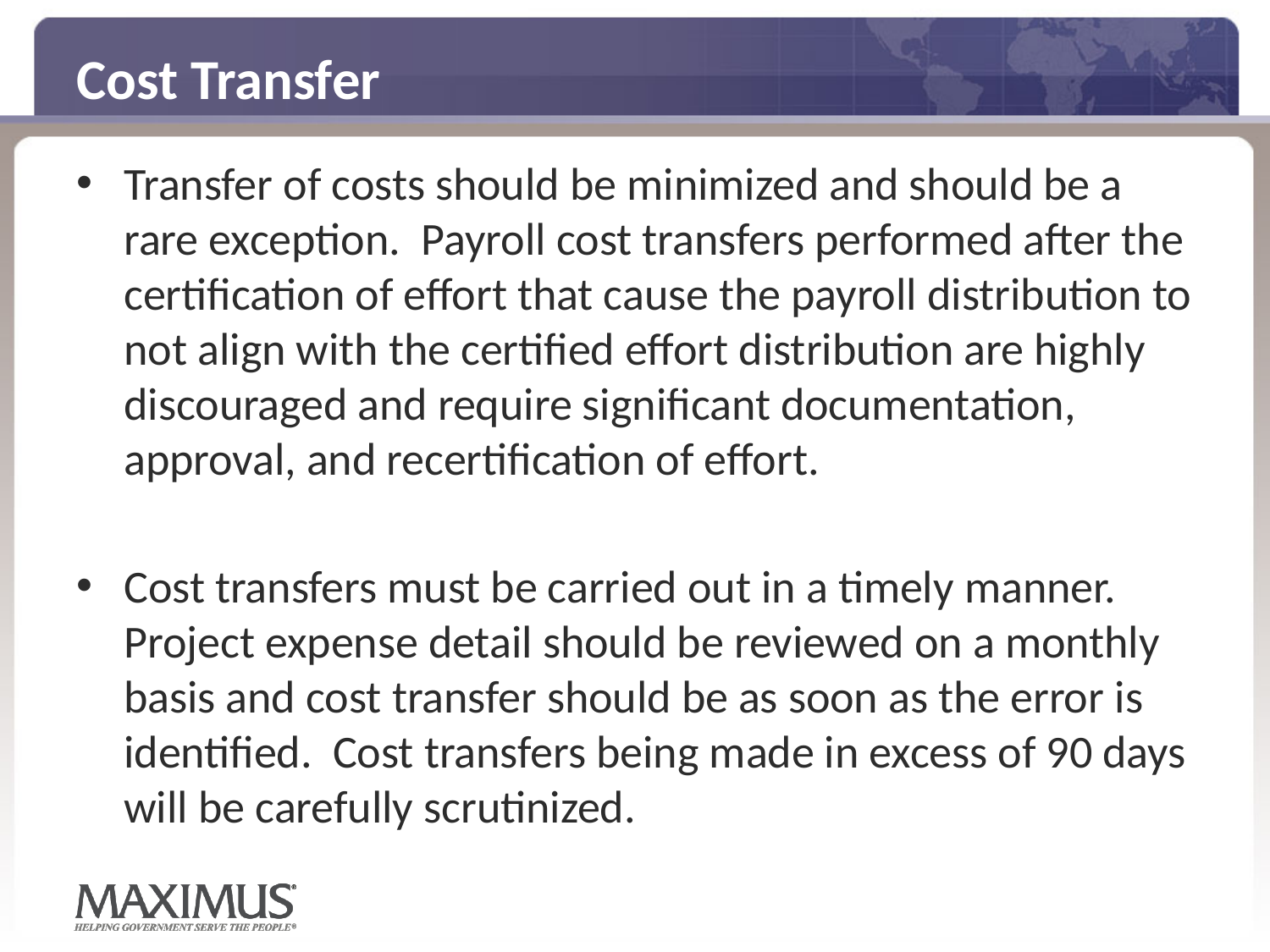

# Cost Transfer
Transfer of costs should be minimized and should be a rare exception.  Payroll cost transfers performed after the certification of effort that cause the payroll distribution to not align with the certified effort distribution are highly discouraged and require significant documentation, approval, and recertification of effort.

Cost transfers must be carried out in a timely manner.  Project expense detail should be reviewed on a monthly basis and cost transfer should be as soon as the error is identified.  Cost transfers being made in excess of 90 days will be carefully scrutinized.